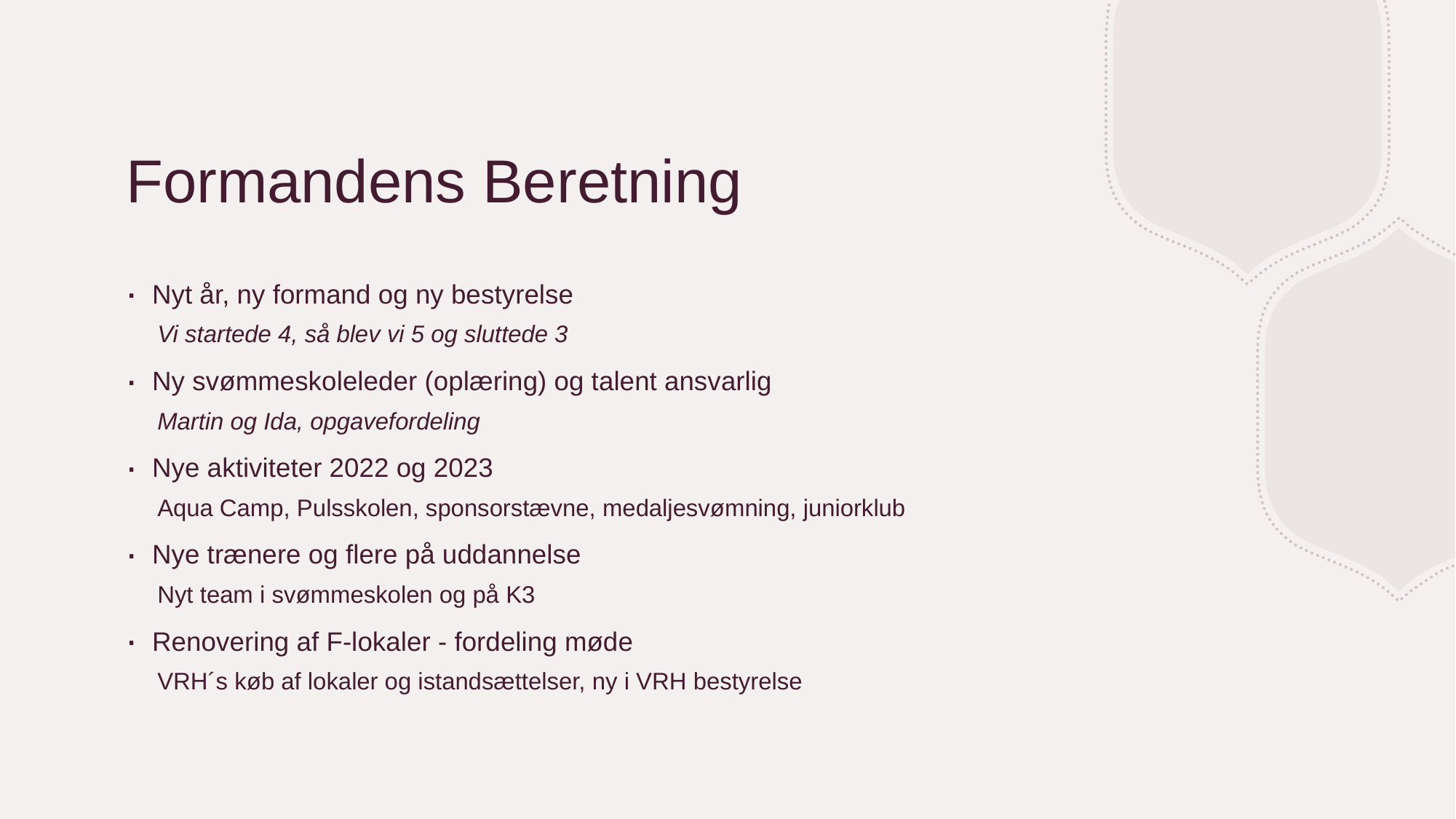

# Formandens Beretning
Nyt år, ny formand og ny bestyrelse
Vi startede 4, så blev vi 5 og sluttede 3
Ny svømmeskoleleder (oplæring) og talent ansvarlig
Martin og Ida, opgavefordeling
Nye aktiviteter 2022 og 2023
Aqua Camp, Pulsskolen, sponsorstævne, medaljesvømning, juniorklub
Nye trænere og flere på uddannelse
Nyt team i svømmeskolen og på K3
Renovering af F-lokaler - fordeling møde
VRH´s køb af lokaler og istandsættelser, ny i VRH bestyrelse